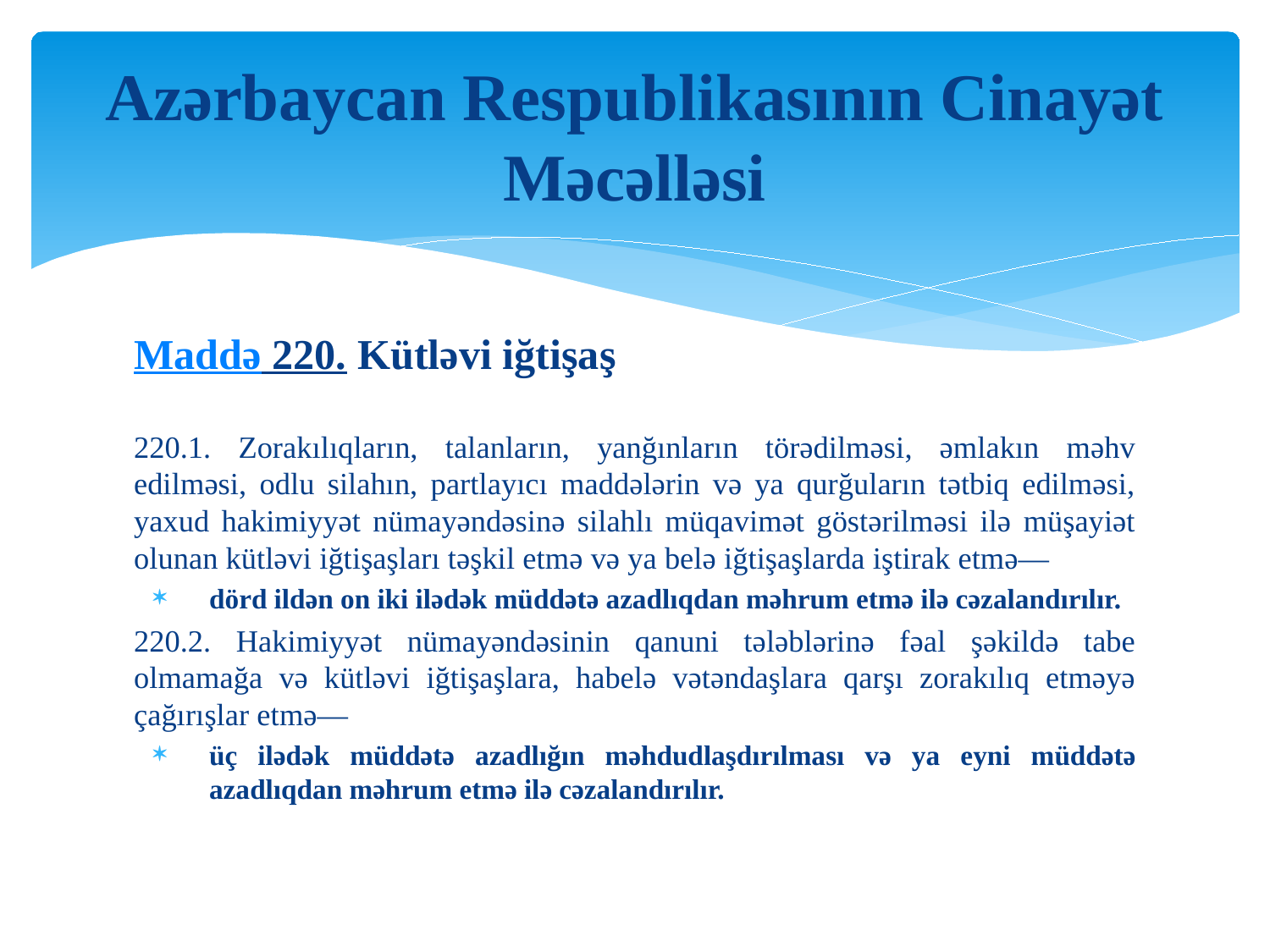

# Azərbaycan Respublikasının Cinayət Məcəlləsi
Maddə 220. Kütləvi iğtişaş

220.1. Zorakılıqların, talanların, yanğınların törədilməsi, əmlakın məhv edilməsi, odlu silahın, partlayıcı maddələrin və ya qurğuların tətbiq edilməsi, yaxud hakimiyyət nümayəndəsinə silahlı müqavimət göstərilməsi ilə müşayiət olunan kütləvi iğtişaşları təşkil etmə və ya belə iğtişaşlarda iştirak etmə—
dörd ildən on iki ilədək müddətə azadlıqdan məhrum etmə ilə cəzalandırılır.
220.2. Hakimiyyət nümayəndəsinin qanuni tələblərinə fəal şəkildə tabe olmamağa və kütləvi iğtişaşlara, habelə vətəndaşlara qarşı zorakılıq etməyə çağırışlar etmə—
üç ilədək müddətə azadlığın məhdudlaşdırılması və ya eyni müddətə azadlıqdan məhrum etmə ilə cəzalandırılır.